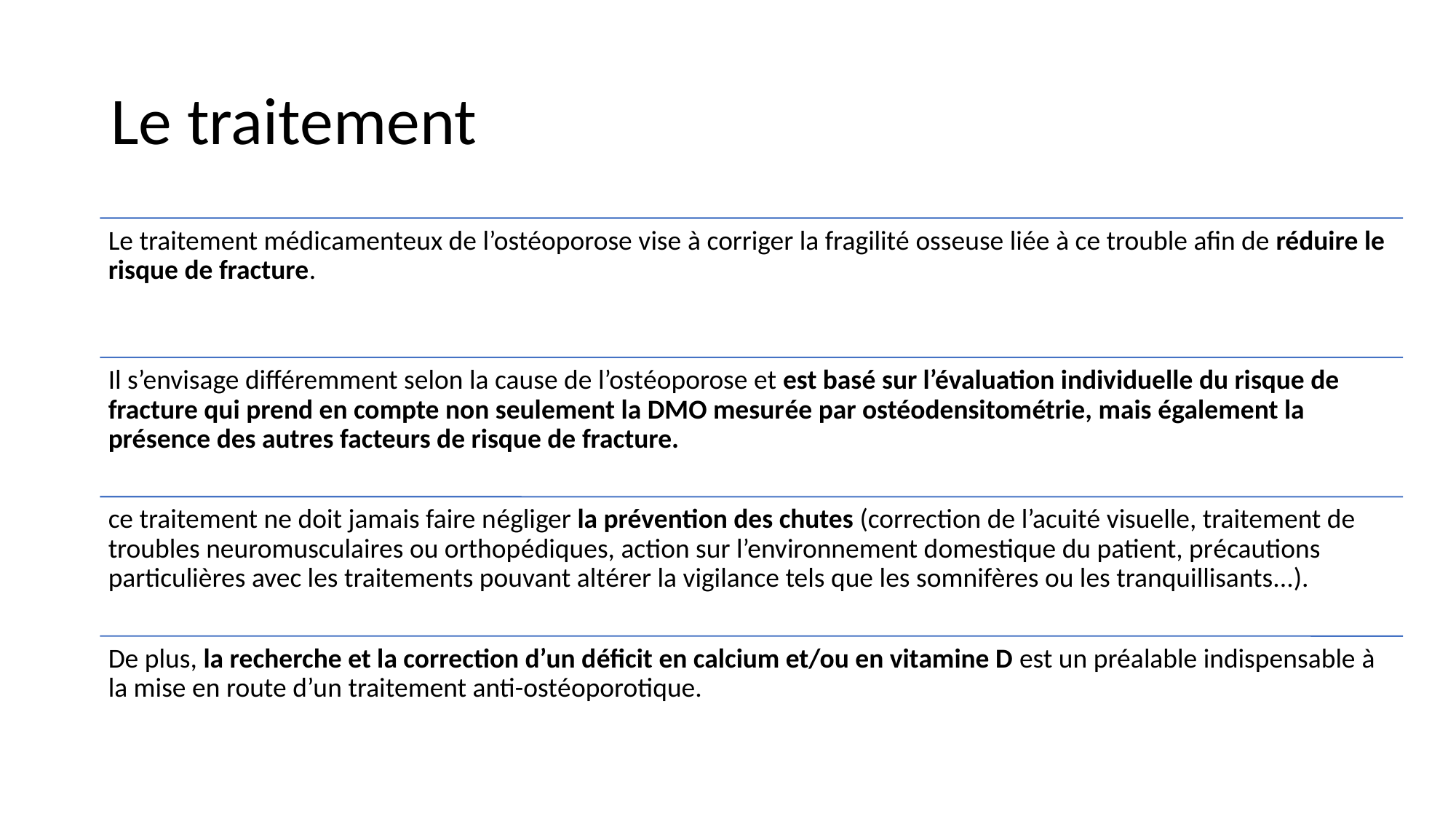

# Le traitement
Le traitement médicamenteux de l’ostéoporose vise à corriger la fragilité osseuse liée à ce trouble afin de réduire le risque de fracture.
Il s’envisage différemment selon la cause de l’ostéoporose et est basé sur l’évaluation individuelle du risque de fracture qui prend en compte non seulement la DMO mesurée par ostéodensitométrie, mais également la présence des autres facteurs de risque de fracture.
ce traitement ne doit jamais faire négliger la prévention des chutes (correction de l’acuité visuelle, traitement de troubles neuromusculaires ou orthopédiques, action sur l’environnement domestique du patient, précautions particulières avec les traitements pouvant altérer la vigilance tels que les somnifères ou les tranquillisants...).
De plus, la recherche et la correction d’un déficit en calcium et/ou en vitamine D est un préalable indispensable à la mise en route d’un traitement anti-ostéoporotique.